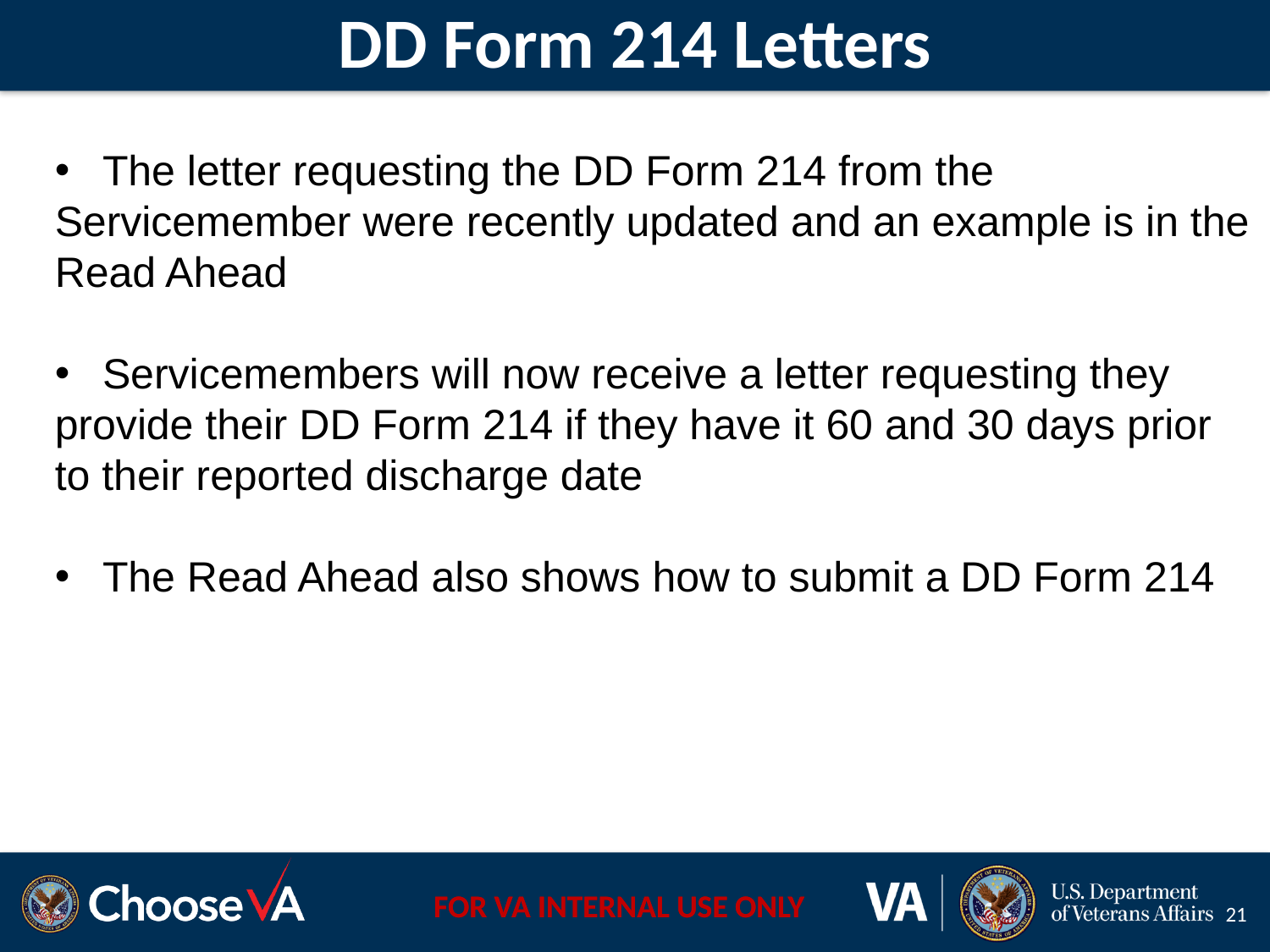

# DD Form 214 Letters
The letter requesting the DD Form 214 from the
Servicemember were recently updated and an example is in the Read Ahead

Servicemembers will now receive a letter requesting they
provide their DD Form 214 if they have it 60 and 30 days prior to their reported discharge date

The Read Ahead also shows how to submit a DD Form 214
21